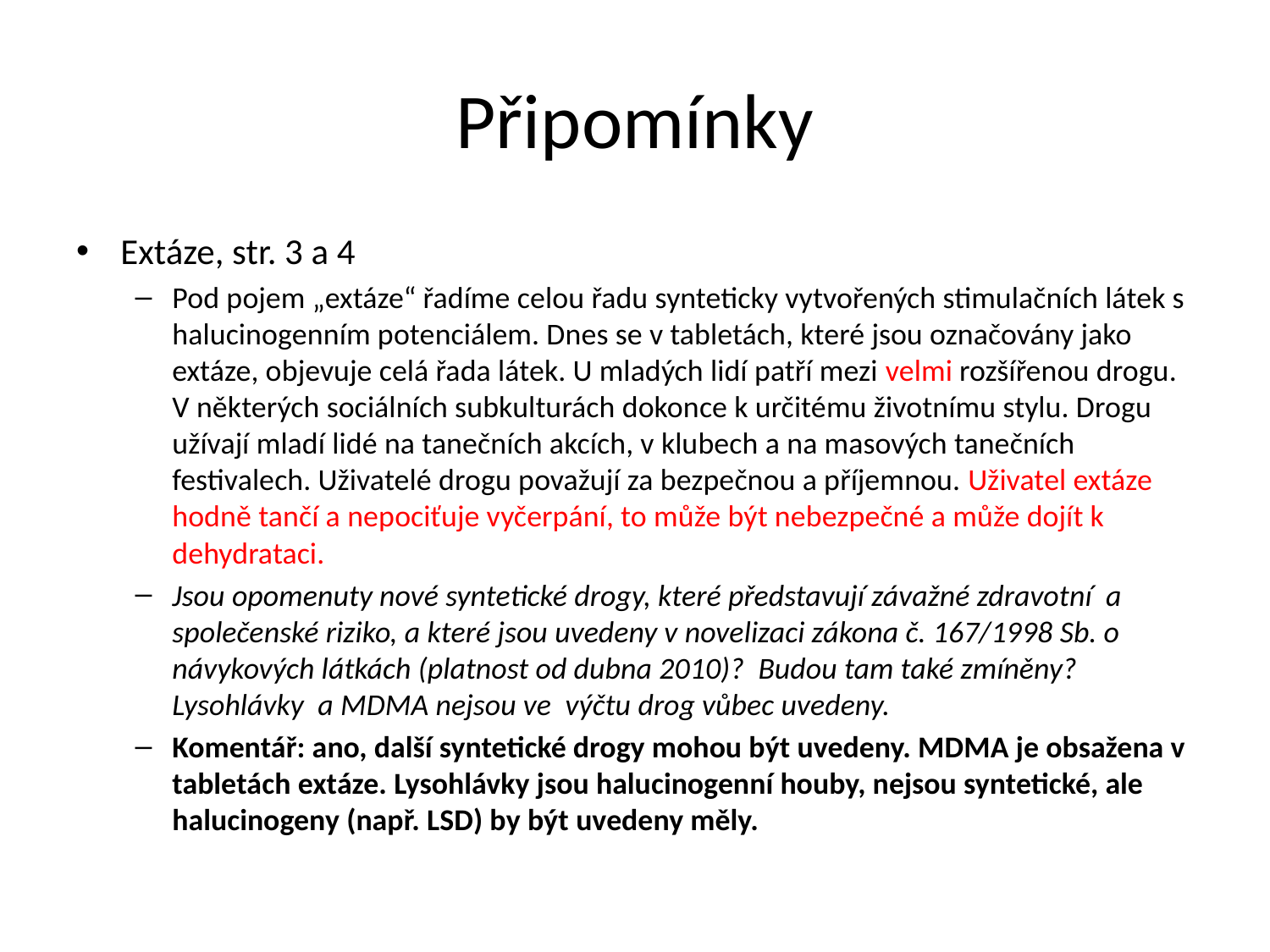

# Připomínky
Extáze, str. 3 a 4
Pod pojem „extáze“ řadíme celou řadu synteticky vytvořených stimulačních látek s halucinogenním potenciálem. Dnes se v tabletách, které jsou označovány jako extáze, objevuje celá řada látek. U mladých lidí patří mezi velmi rozšířenou drogu. V některých sociálních subkulturách dokonce k určitému životnímu stylu. Drogu užívají mladí lidé na tanečních akcích, v klubech a na masových tanečních festivalech. Uživatelé drogu považují za bezpečnou a příjemnou. Uživatel extáze hodně tančí a nepociťuje vyčerpání, to může být nebezpečné a může dojít k dehydrataci.
Jsou opomenuty nové syntetické drogy, které představují závažné zdravotní  a společenské riziko, a které jsou uvedeny v novelizaci zákona č. 167/1998 Sb. o návykových látkách (platnost od dubna 2010)?  Budou tam také zmíněny?  Lysohlávky  a MDMA nejsou ve  výčtu drog vůbec uvedeny.
Komentář: ano, další syntetické drogy mohou být uvedeny. MDMA je obsažena v tabletách extáze. Lysohlávky jsou halucinogenní houby, nejsou syntetické, ale halucinogeny (např. LSD) by být uvedeny měly.